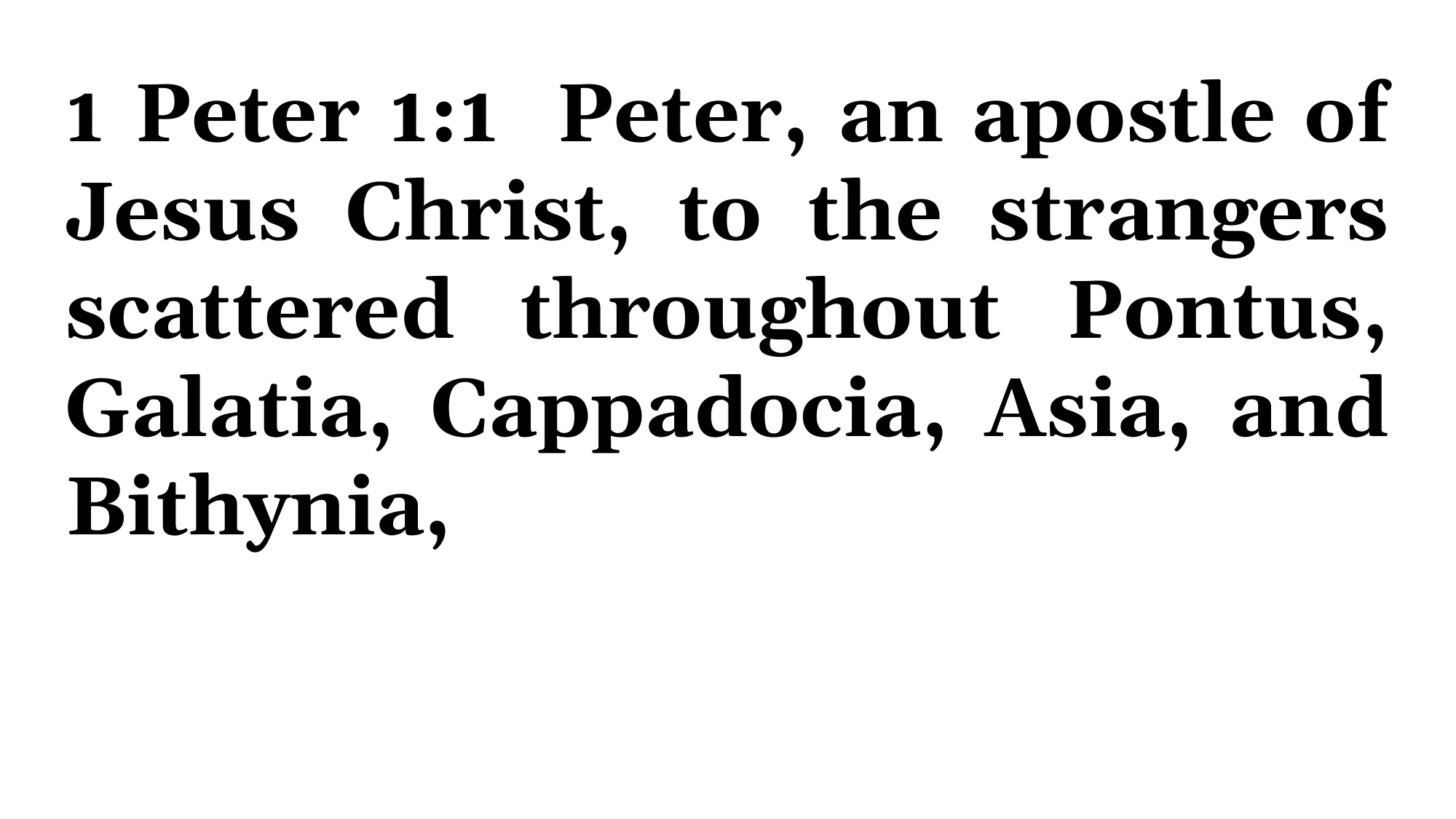

1 Peter 1:1  Peter, an apostle of Jesus Christ, to the strangers scattered throughout Pontus, Galatia, Cappadocia, Asia, and Bithynia,